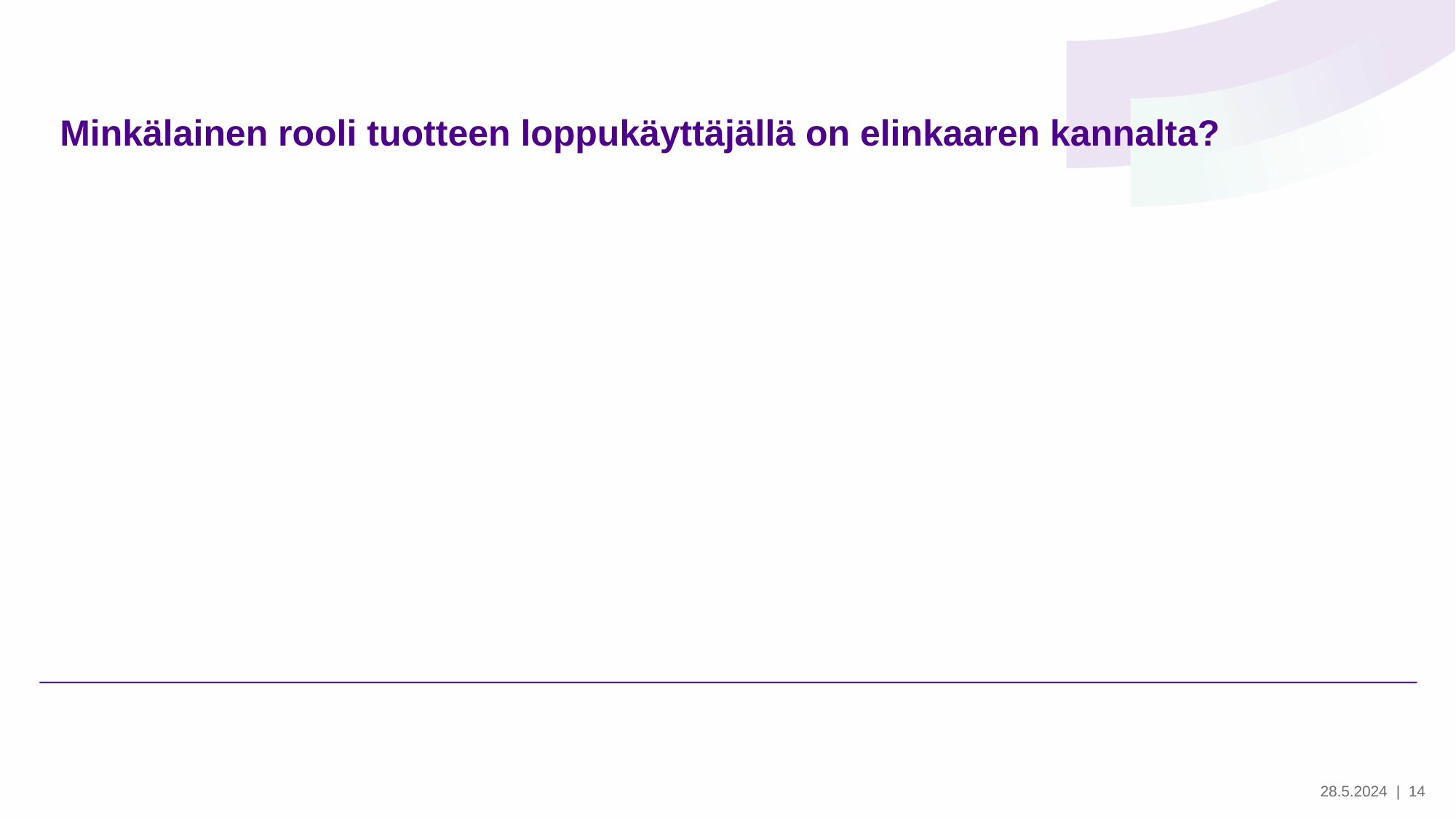

# Minkälainen rooli tuotteen loppukäyttäjällä on elinkaaren kannalta?

28.5.2024
|  14